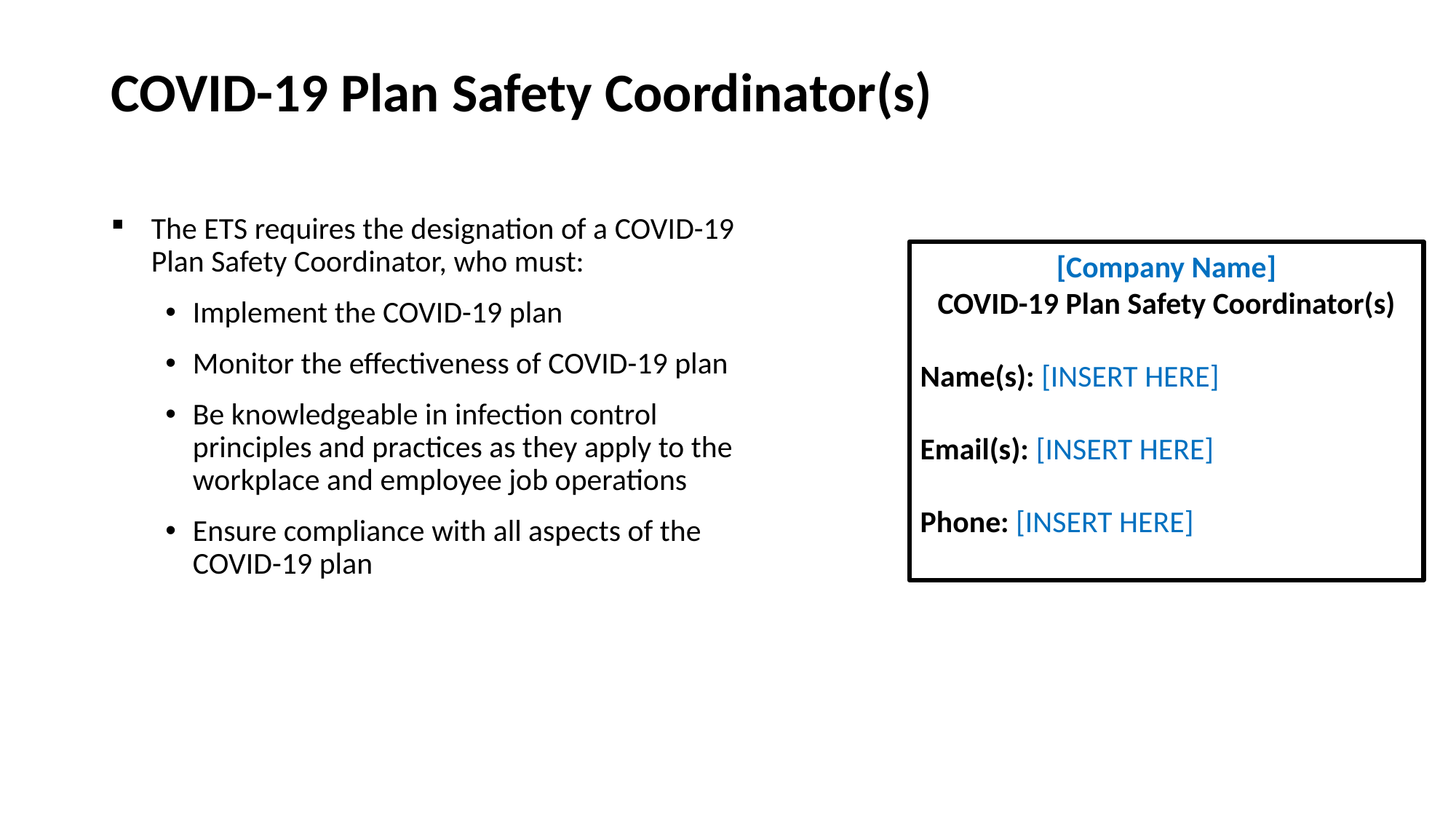

# COVID-19 Plan Safety Coordinator(s)
The ETS requires the designation of a COVID-19 Plan Safety Coordinator, who must:
Implement the COVID-19 plan
Monitor the effectiveness of COVID-19 plan
Be knowledgeable in infection control principles and practices as they apply to the workplace and employee job operations
Ensure compliance with all aspects of the COVID-19 plan

[Company Name]
COVID-19 Plan Safety Coordinator(s)

Name(s): [INSERT HERE]

Email(s):	 [INSERT HERE]

Phone: [INSERT HERE]